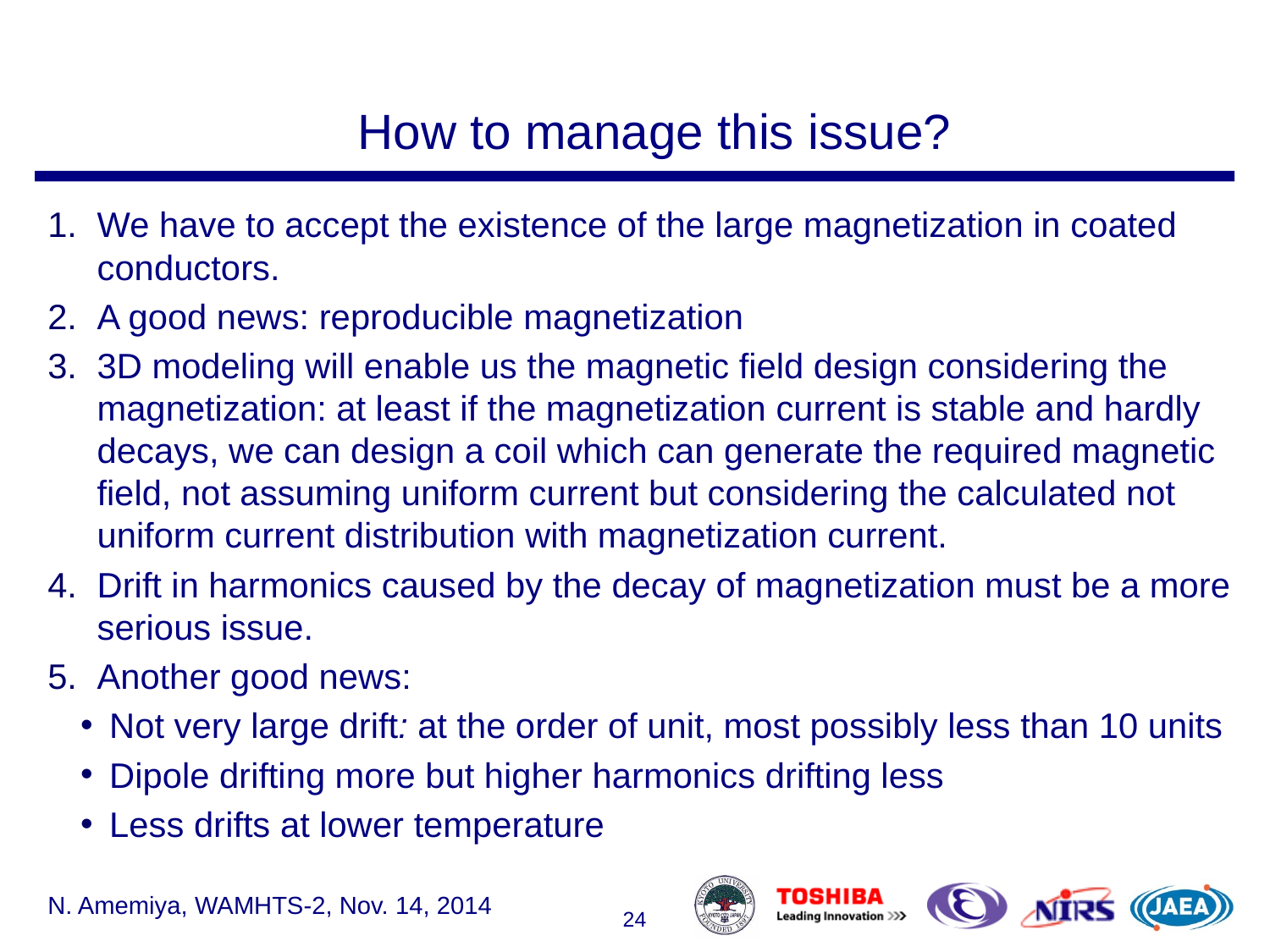

# How to manage this issue?
We have to accept the existence of the large magnetization in coated conductors.
A good news: reproducible magnetization
3D modeling will enable us the magnetic field design considering the magnetization: at least if the magnetization current is stable and hardly decays, we can design a coil which can generate the required magnetic field, not assuming uniform current but considering the calculated not uniform current distribution with magnetization current.
Drift in harmonics caused by the decay of magnetization must be a more serious issue.
Another good news:
Not very large drift: at the order of unit, most possibly less than 10 units
Dipole drifting more but higher harmonics drifting less
Less drifts at lower temperature

N. Amemiya, WAMHTS-2, Nov. 14, 2014
24